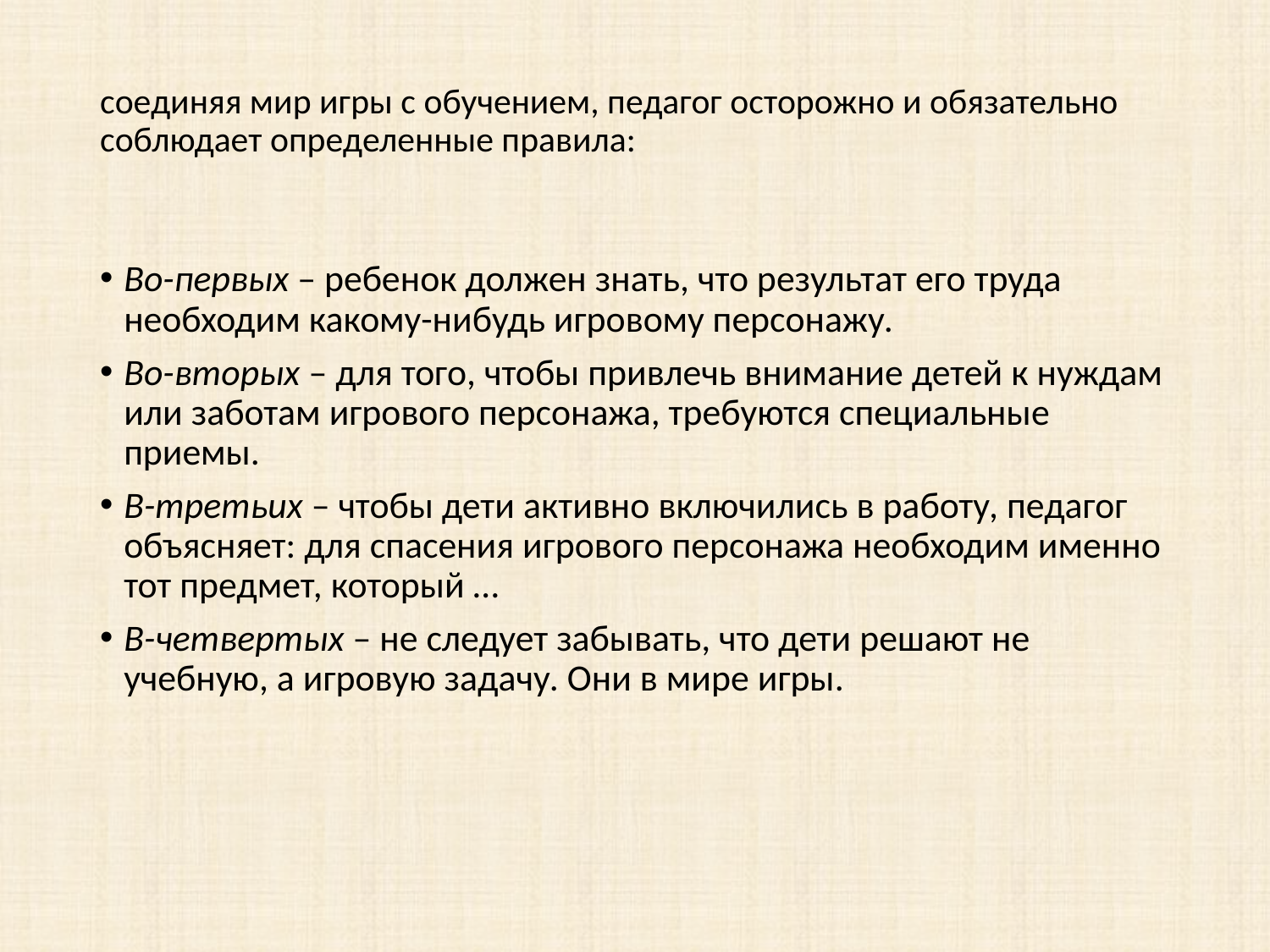

# соединяя мир игры с обучением, педагог осторожно и обязательно соблюдает определенные правила:
Во-первых – ребенок должен знать, что результат его труда  необходим какому-нибудь игровому персонажу.
Во-вторых – для того, чтобы привлечь внимание детей к нуждам или заботам игрового персонажа, требуются специальные приемы.
В-третьих – чтобы дети активно включились в работу, педагог объясняет: для спасения игрового персонажа необходим именно тот предмет, который …
В-четвертых – не следует забывать, что дети решают не учебную, а игровую задачу. Они в мире игры.